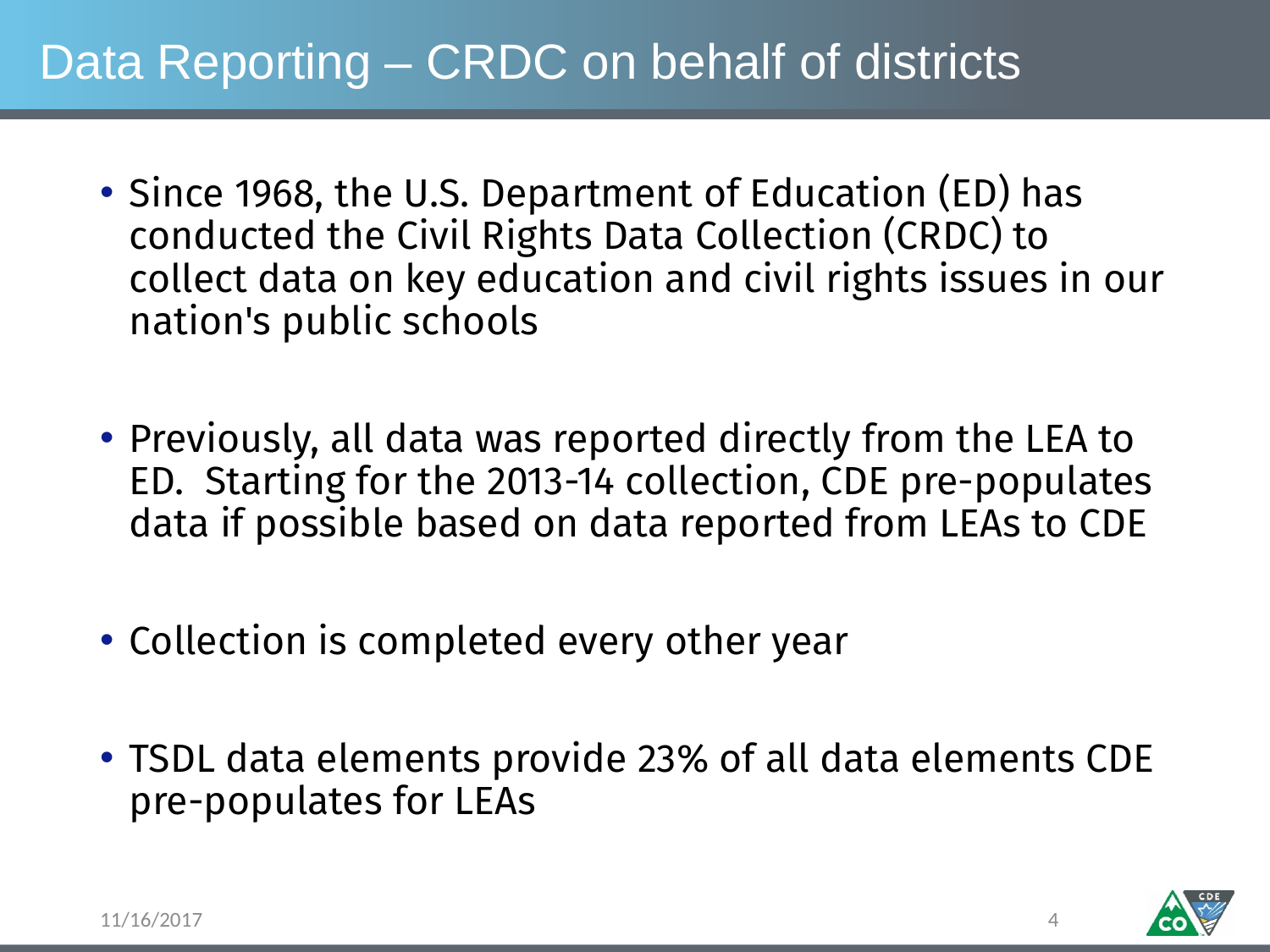

# Data Reporting – CRDC on behalf of districts
Since 1968, the U.S. Department of Education (ED) has conducted the Civil Rights Data Collection (CRDC) to collect data on key education and civil rights issues in our nation's public schools

Previously, all data was reported directly from the LEA to ED.  Starting for the 2013-14 collection, CDE pre-populates data if possible based on data reported from LEAs to CDE

Collection is completed every other year

TSDL data elements provide 23% of all data elements CDE  pre-populates for LEAs